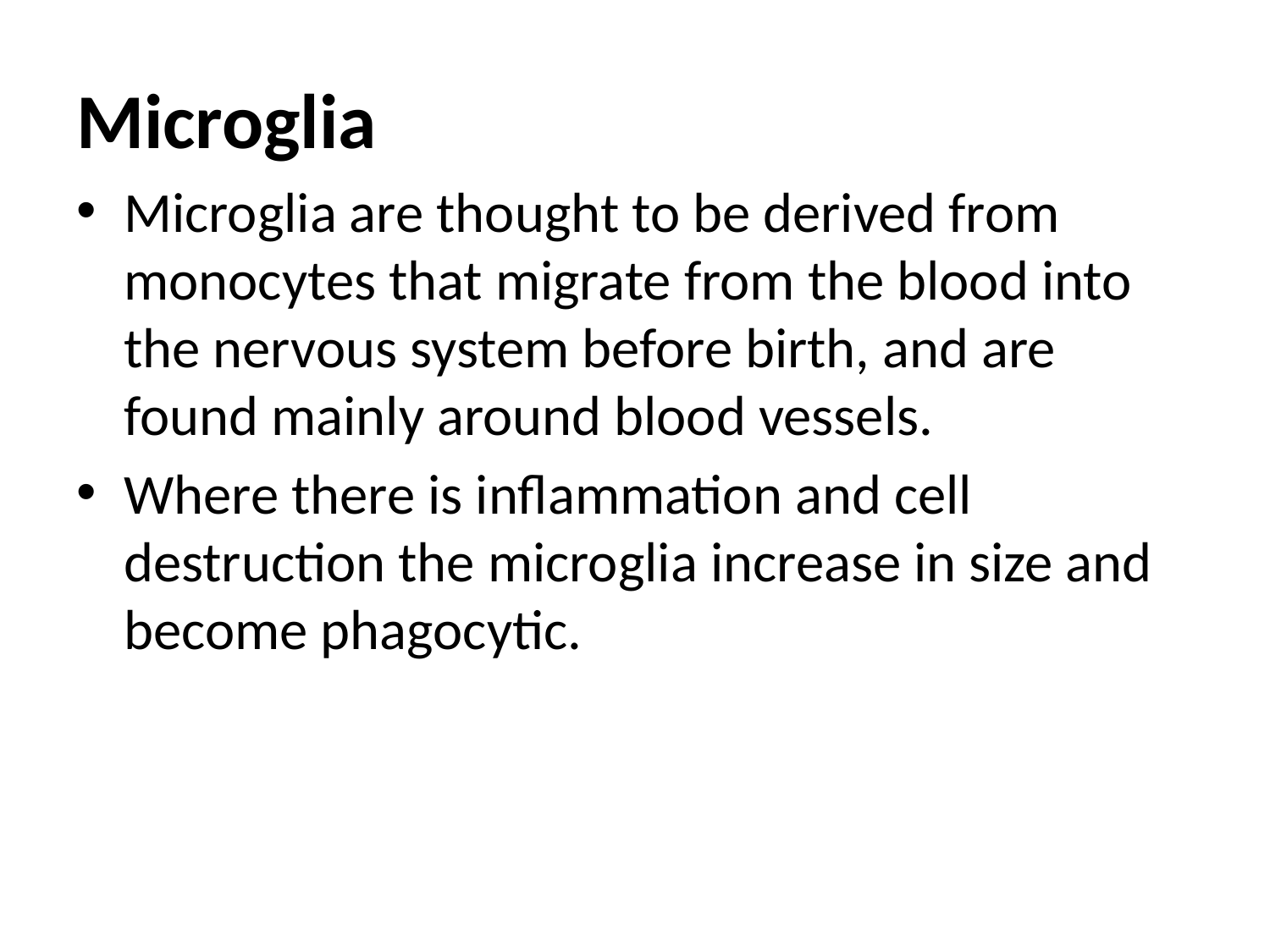

# Microglia
Microglia are thought to be derived from monocytes that migrate from the blood into the nervous system before birth, and are found mainly around blood vessels.
Where there is inflammation and cell destruction the microglia increase in size and become phagocytic.